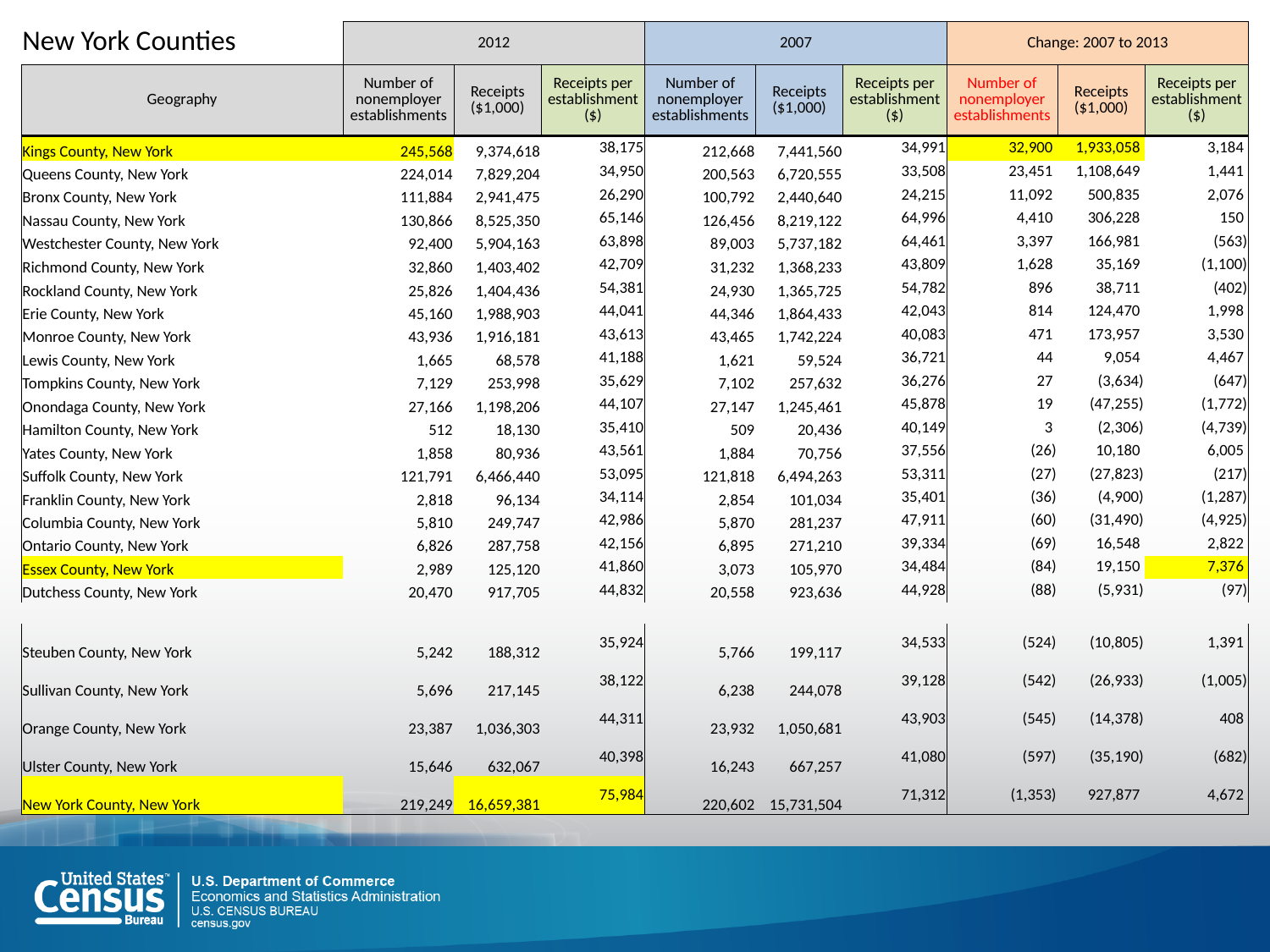

| New York Counties | 2012 |  |  | 2007 |  |  | Change: 2007 to 2013 |  |  |
| --- | --- | --- | --- | --- | --- | --- | --- | --- | --- |
| Geography | Number of nonemployer establishments | Receipts ($1,000) | Receipts per establishment ($) | Number of nonemployer establishments | Receipts ($1,000) | Receipts per establishment ($) | Number of nonemployer establishments | Receipts ($1,000) | Receipts per establishment ($) |
| Kings County, New York | 245,568 | 9,374,618 | 38,175 | 212,668 | 7,441,560 | 34,991 | 32,900 | 1,933,058 | 3,184 |
| Queens County, New York | 224,014 | 7,829,204 | 34,950 | 200,563 | 6,720,555 | 33,508 | 23,451 | 1,108,649 | 1,441 |
| Bronx County, New York | 111,884 | 2,941,475 | 26,290 | 100,792 | 2,440,640 | 24,215 | 11,092 | 500,835 | 2,076 |
| Nassau County, New York | 130,866 | 8,525,350 | 65,146 | 126,456 | 8,219,122 | 64,996 | 4,410 | 306,228 | 150 |
| Westchester County, New York | 92,400 | 5,904,163 | 63,898 | 89,003 | 5,737,182 | 64,461 | 3,397 | 166,981 | (563) |
| Richmond County, New York | 32,860 | 1,403,402 | 42,709 | 31,232 | 1,368,233 | 43,809 | 1,628 | 35,169 | (1,100) |
| Rockland County, New York | 25,826 | 1,404,436 | 54,381 | 24,930 | 1,365,725 | 54,782 | 896 | 38,711 | (402) |
| Erie County, New York | 45,160 | 1,988,903 | 44,041 | 44,346 | 1,864,433 | 42,043 | 814 | 124,470 | 1,998 |
| Monroe County, New York | 43,936 | 1,916,181 | 43,613 | 43,465 | 1,742,224 | 40,083 | 471 | 173,957 | 3,530 |
| Lewis County, New York | 1,665 | 68,578 | 41,188 | 1,621 | 59,524 | 36,721 | 44 | 9,054 | 4,467 |
| Tompkins County, New York | 7,129 | 253,998 | 35,629 | 7,102 | 257,632 | 36,276 | 27 | (3,634) | (647) |
| Onondaga County, New York | 27,166 | 1,198,206 | 44,107 | 27,147 | 1,245,461 | 45,878 | 19 | (47,255) | (1,772) |
| Hamilton County, New York | 512 | 18,130 | 35,410 | 509 | 20,436 | 40,149 | 3 | (2,306) | (4,739) |
| Yates County, New York | 1,858 | 80,936 | 43,561 | 1,884 | 70,756 | 37,556 | (26) | 10,180 | 6,005 |
| Suffolk County, New York | 121,791 | 6,466,440 | 53,095 | 121,818 | 6,494,263 | 53,311 | (27) | (27,823) | (217) |
| Franklin County, New York | 2,818 | 96,134 | 34,114 | 2,854 | 101,034 | 35,401 | (36) | (4,900) | (1,287) |
| Columbia County, New York | 5,810 | 249,747 | 42,986 | 5,870 | 281,237 | 47,911 | (60) | (31,490) | (4,925) |
| Ontario County, New York | 6,826 | 287,758 | 42,156 | 6,895 | 271,210 | 39,334 | (69) | 16,548 | 2,822 |
| Essex County, New York | 2,989 | 125,120 | 41,860 | 3,073 | 105,970 | 34,484 | (84) | 19,150 | 7,376 |
| Dutchess County, New York | 20,470 | 917,705 | 44,832 | 20,558 | 923,636 | 44,928 | (88) | (5,931) | (97) |
| Steuben County, New York | 5,242 | 188,312 | 35,924 | 5,766 | 199,117 | 34,533 | (524) | (10,805) | 1,391 |
| --- | --- | --- | --- | --- | --- | --- | --- | --- | --- |
| Sullivan County, New York | 5,696 | 217,145 | 38,122 | 6,238 | 244,078 | 39,128 | (542) | (26,933) | (1,005) |
| Orange County, New York | 23,387 | 1,036,303 | 44,311 | 23,932 | 1,050,681 | 43,903 | (545) | (14,378) | 408 |
| Ulster County, New York | 15,646 | 632,067 | 40,398 | 16,243 | 667,257 | 41,080 | (597) | (35,190) | (682) |
| New York County, New York | 219,249 | 16,659,381 | 75,984 | 220,602 | 15,731,504 | 71,312 | (1,353) | 927,877 | 4,672 |